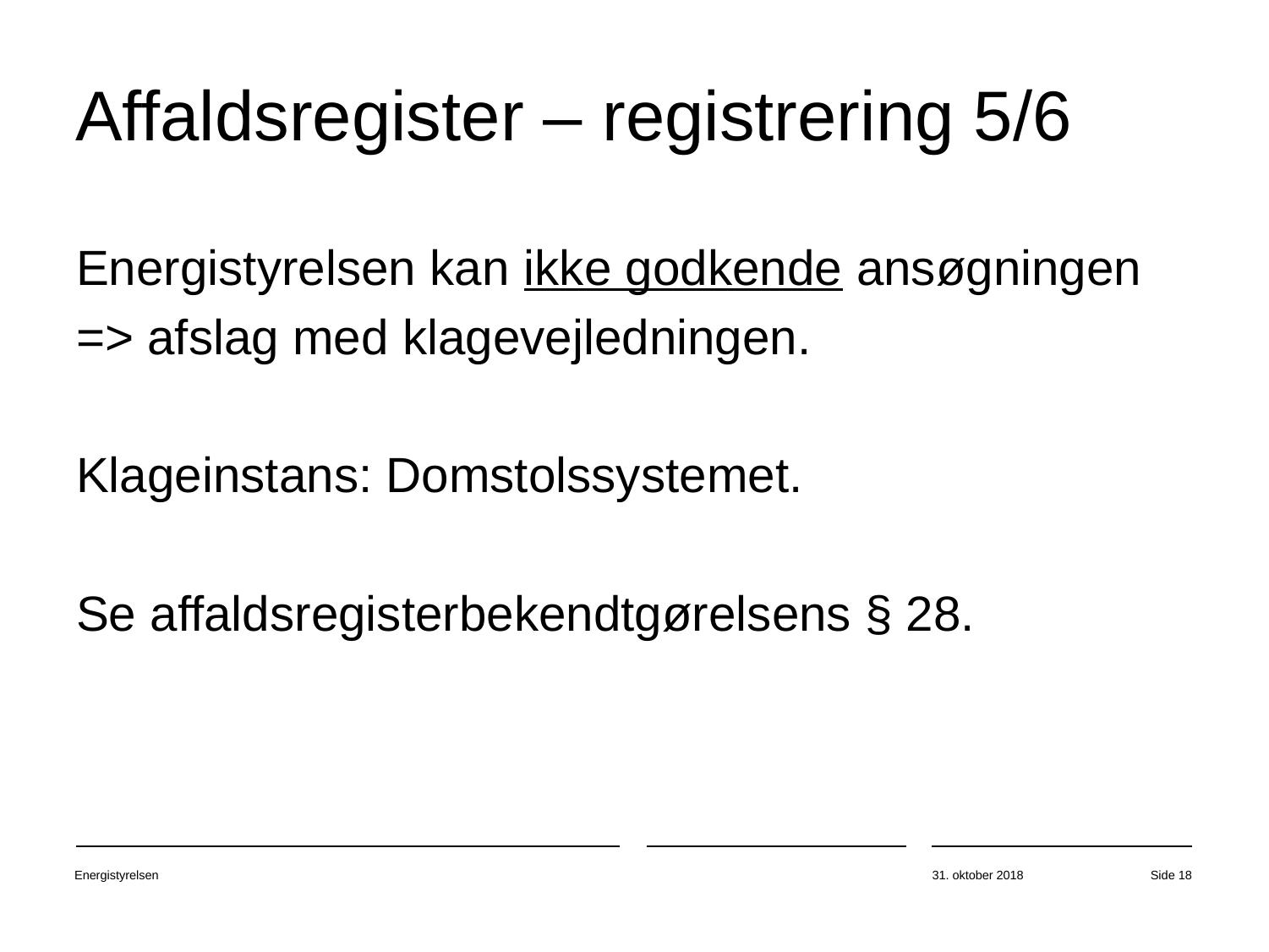

# Affaldsregister – registrering 5/6
Energistyrelsen kan ikke godkende ansøgningen
=> afslag med klagevejledningen.

Klageinstans: Domstolssystemet.

Se affaldsregisterbekendtgørelsens § 28.

Energistyrelsen
31. oktober 2018
Side 18